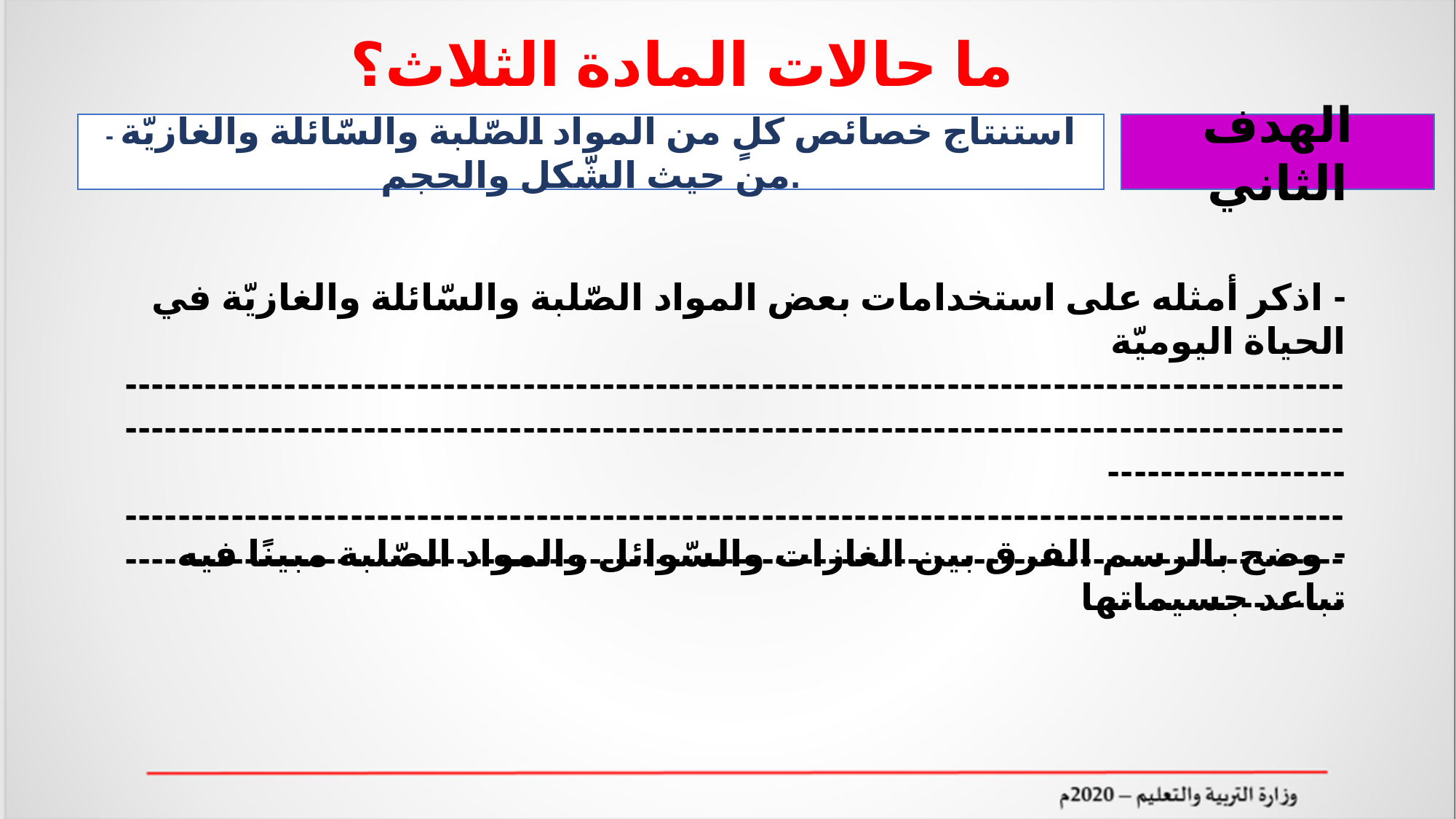

ما حالات المادة الثلاث؟
- استنتاج خصائص كلٍ من المواد الصّلبة والسّائلة والغازيّة من حيث الشّكل والحجم.
الهدف الثاني

- اذكر أمثله على استخدامات بعض المواد الصّلبة والسّائلة والغازيّة في الحياة اليوميّة
----------------------------------------------------------------------------------------------------------------------------------------------------------------------------------------------------------
----------------------------------------------------------------------------------------------------------------------------------------------------------------------------------------------------------

- وضح بالرسم الفرق بين الغازات والسّوائل والمواد الصّلبة مبينًا فيه تباعد جسيماتها